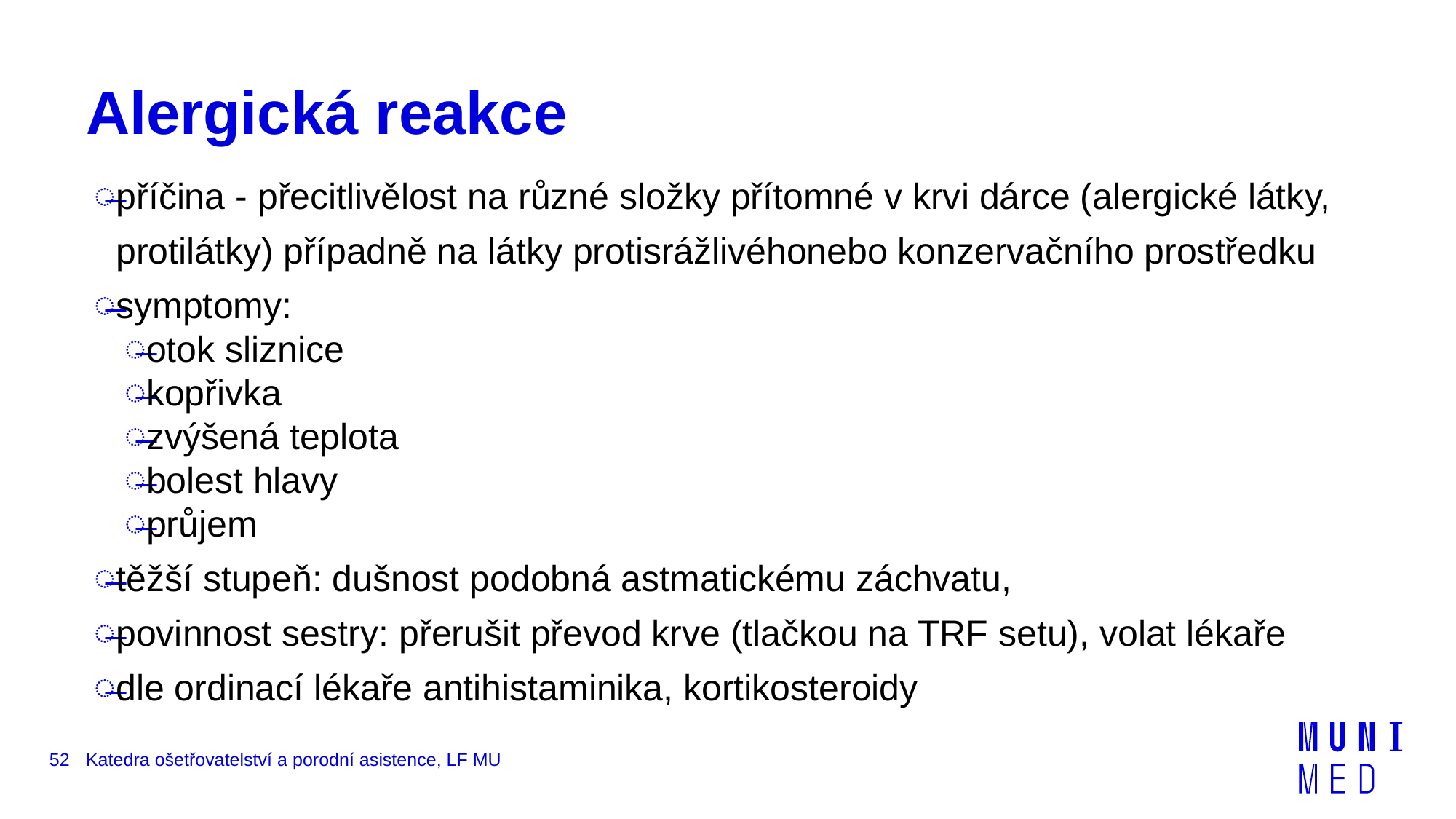

# Alergická reakce
příčina - přecitlivělost na různé složky přítomné v krvi dárce (alergické látky, protilátky) případně na látky protisrážlivéhonebo konzervačního prostředku
symptomy:
otok sliznice
kopřivka
zvýšená teplota
bolest hlavy
průjem
těžší stupeň: dušnost podobná astmatickému záchvatu,
povinnost sestry: přerušit převod krve (tlačkou na TRF setu), volat lékaře
dle ordinací lékaře antihistaminika, kortikosteroidy

52
Katedra ošetřovatelství a porodní asistence, LF MU